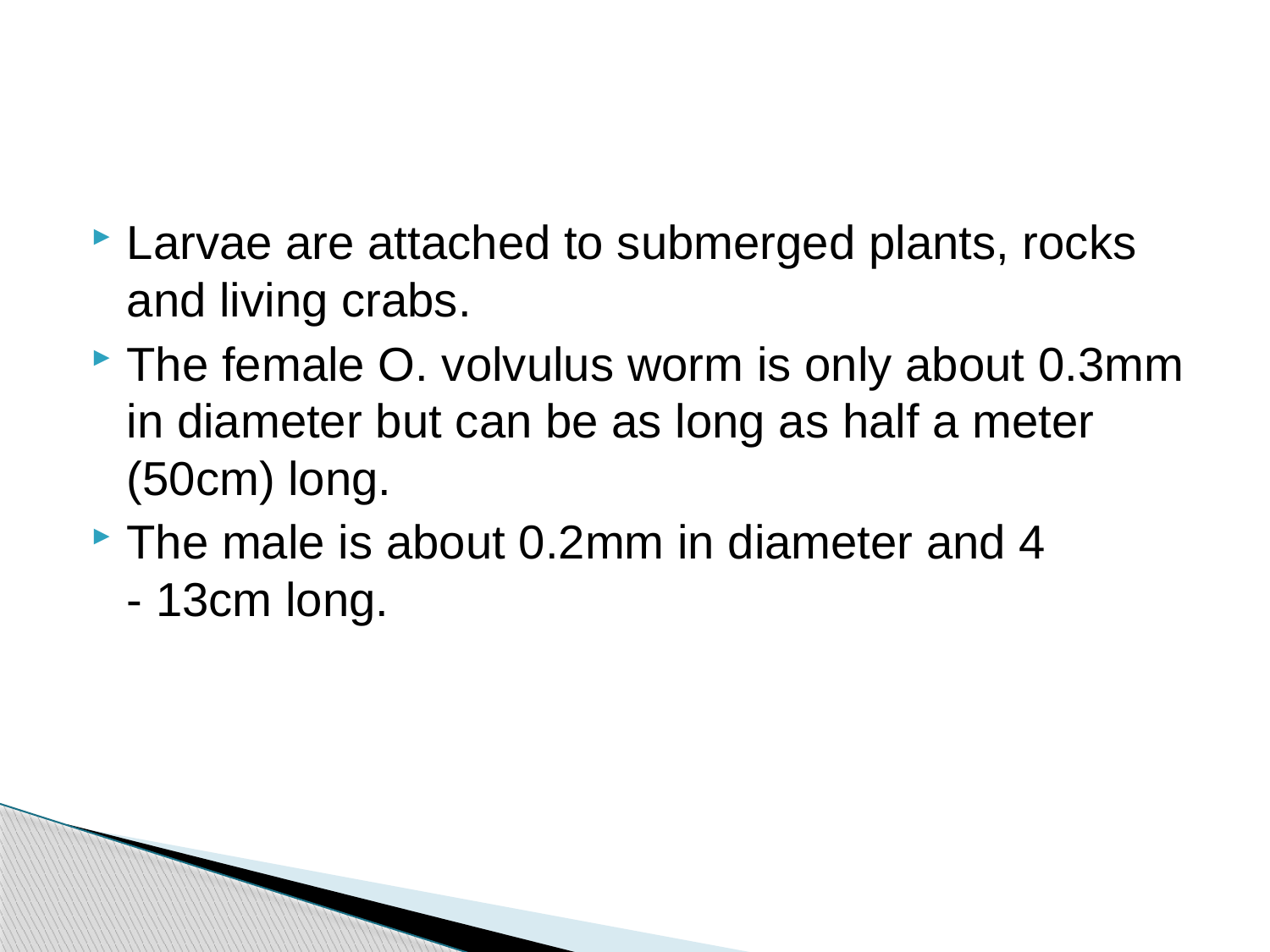

#
Larvae are attached to submerged plants, rocks and living crabs.
The female O. volvulus worm is only about 0.3mm in diameter but can be as long as half a meter (50cm) long.
The male is about 0.2mm in diameter and 4 - 13cm long.